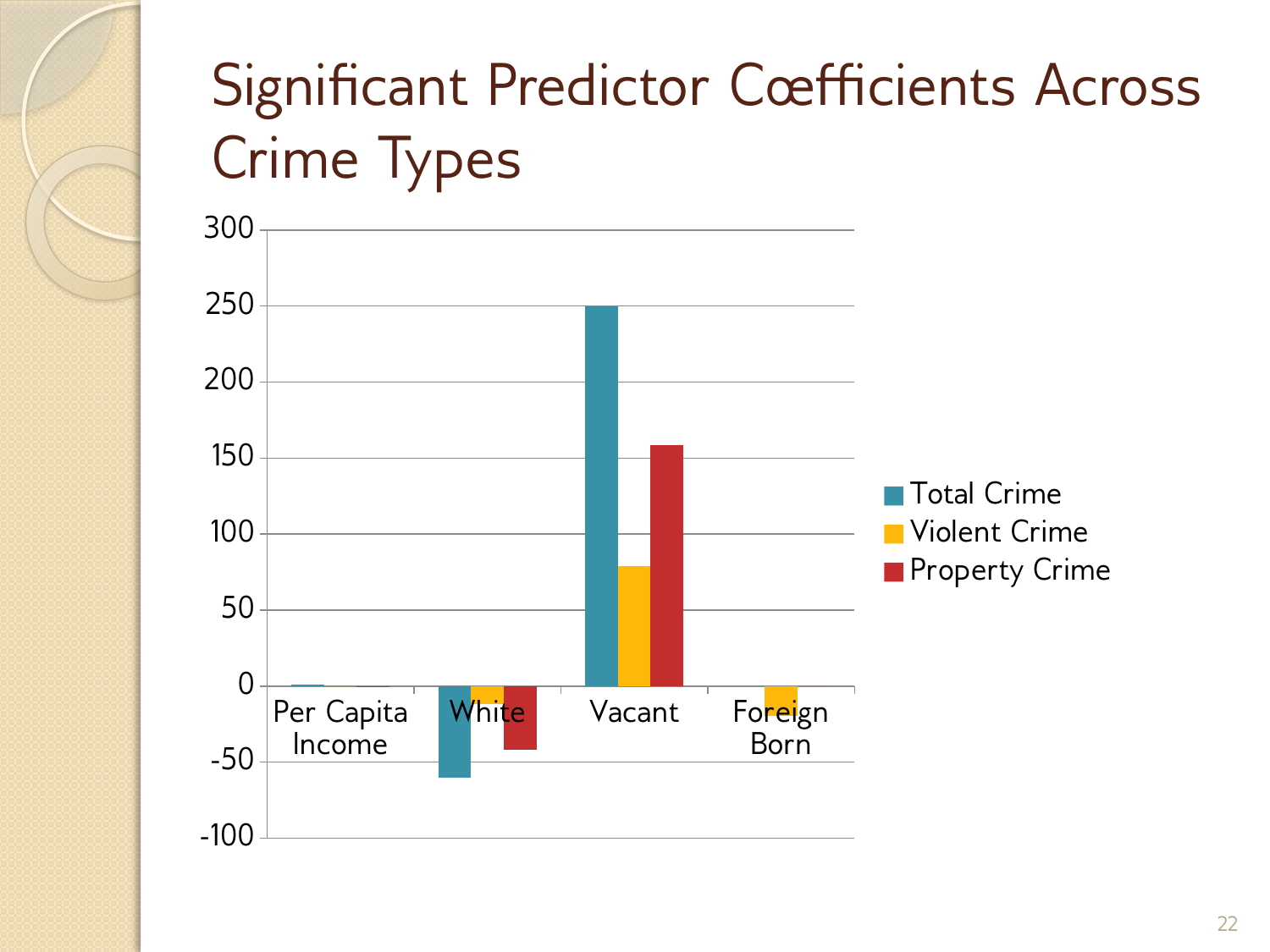

# Significant Predictor Coefficients Across Crime Types

### Chart

| Category | Total Crime | Violent Crime | Property Crime |
|---|---|---|---|
| Per Capita Income | 0.9 | -0.010000000000000007 | 0.09000000000000005 |
| White | -60.23000000000001 | -11.67 | -42.09 |
| Vacant | 249.58 | 78.95 | 158.3 |
| Foreign Born | 0.0 | -19.68 | 0.0 |
22